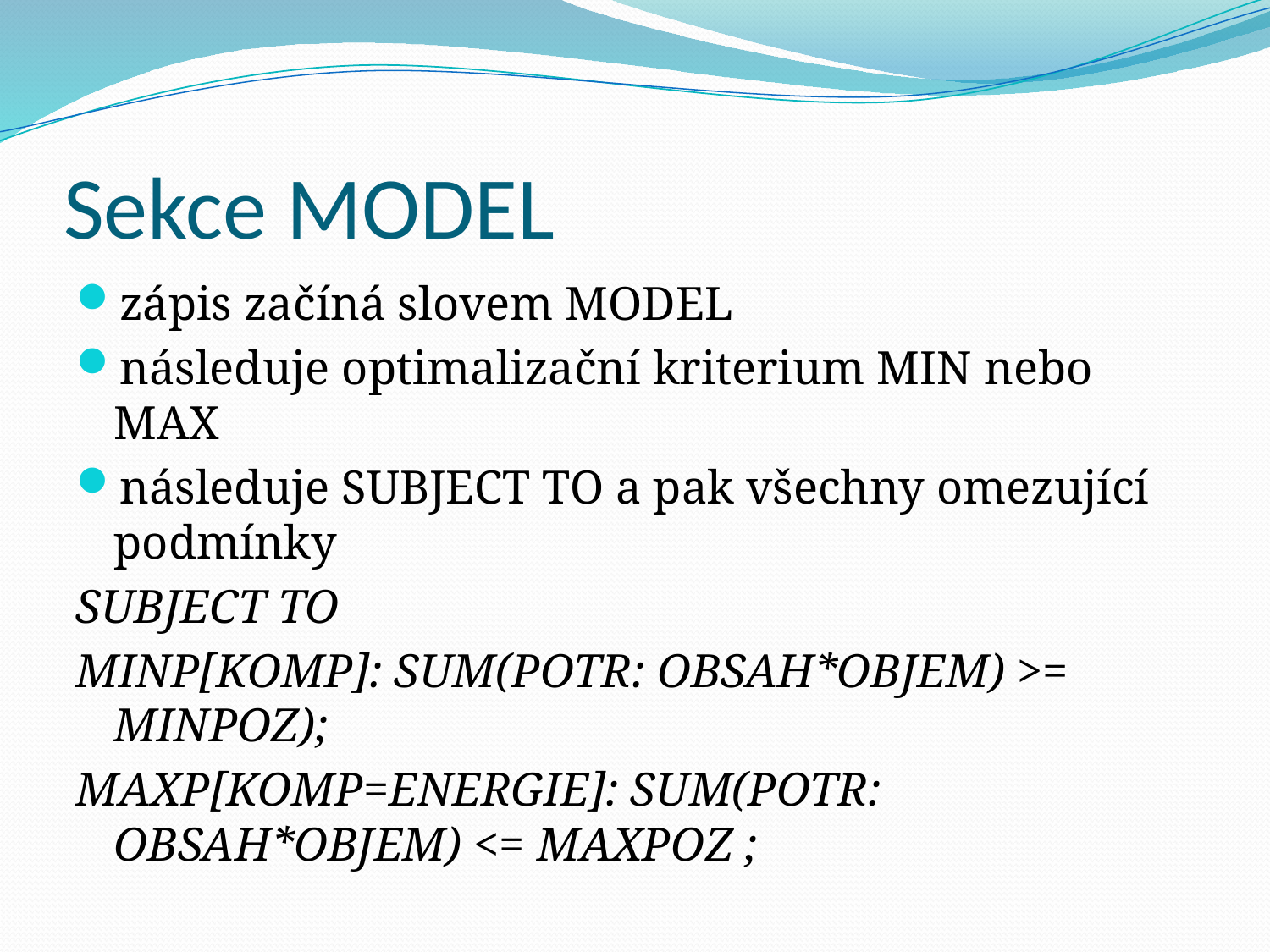

# Sekce MODEL
zápis začíná slovem MODEL
následuje optimalizační kriterium MIN nebo MAX
následuje SUBJECT TO a pak všechny omezující podmínky
SUBJECT TO
MINP[KOMP]: SUM(POTR: OBSAH*OBJEM) >= MINPOZ);
MAXP[KOMP=ENERGIE]: SUM(POTR: OBSAH*OBJEM) <= MAXPOZ ;